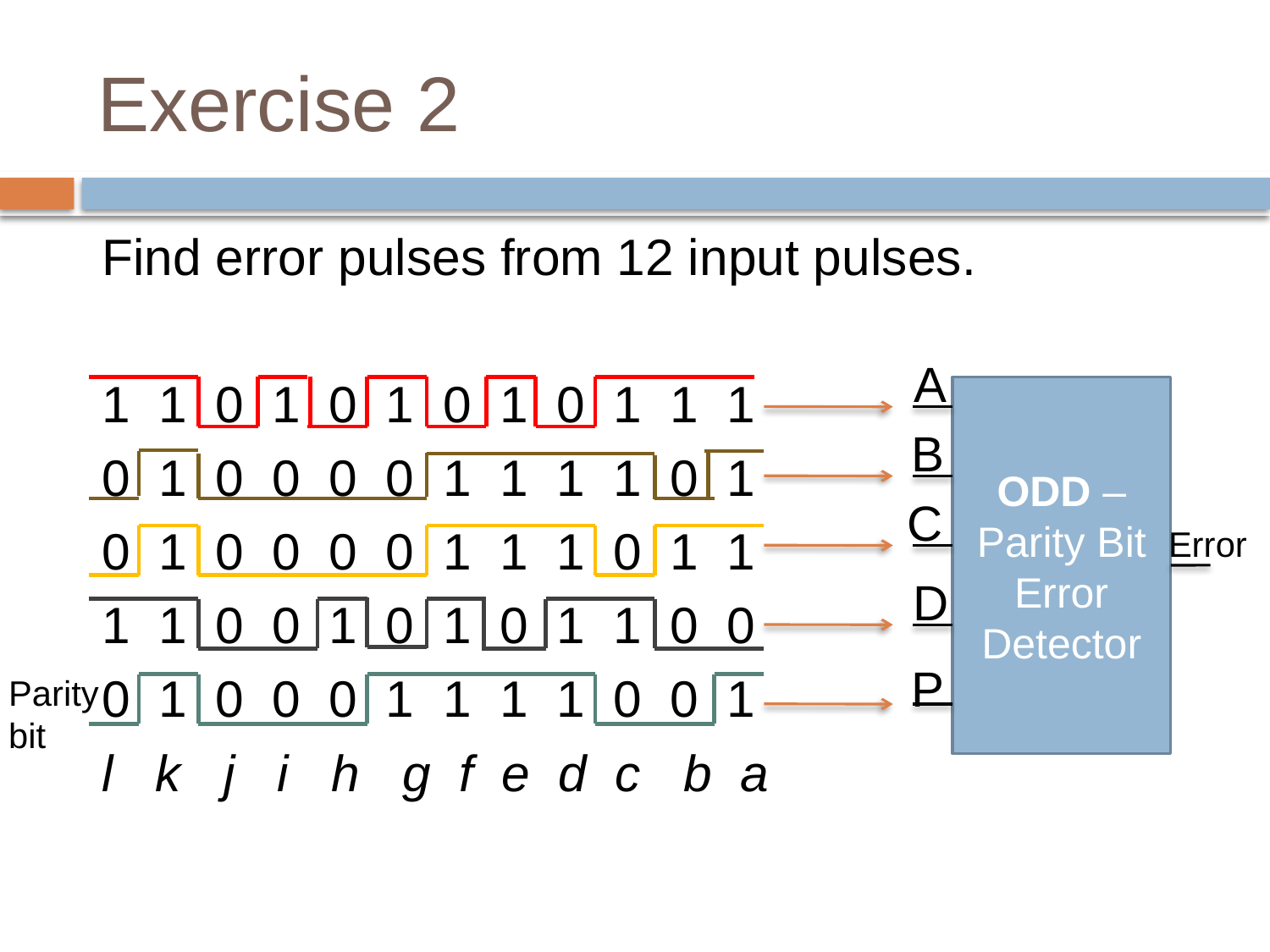

# Exercise 2
Find error pulses from 12 input pulses.

1  1  0  1  0  1  0  1  0  1  1  1
0  1  0  0  0  0  1  1  1  1  0  1
0  1  0  0  0  0  1  1  1  0  1  1
1  1  0  0  1  0  1  0  1  1  0  0
0  1  0  0  0  1  1  1  1  0  0  1
l   k   j   i   h   g  f  e  d  c   b  a
A
ODD –Parity Bit Error Detector
B
C
Error
D
P
Parity
bit